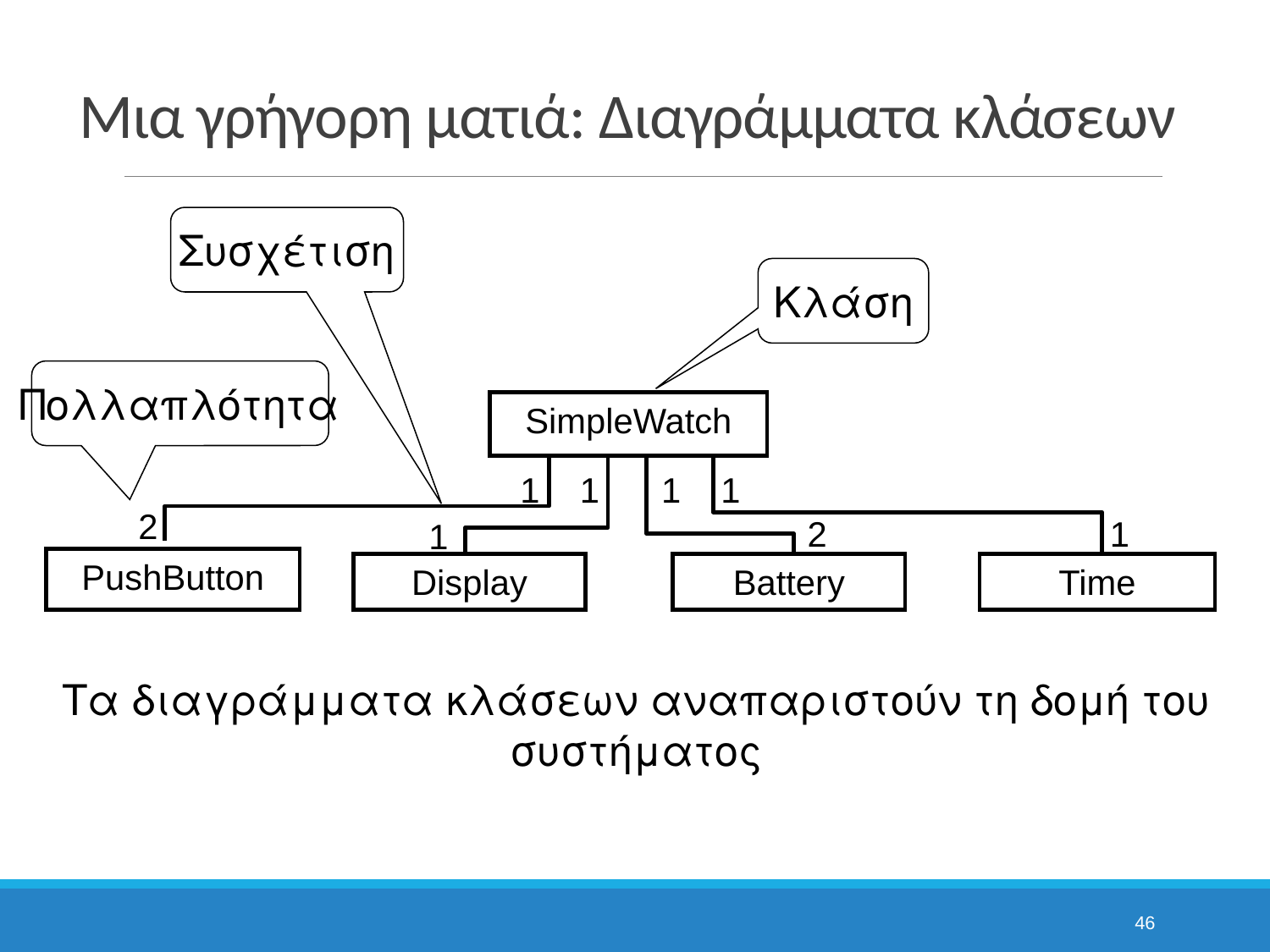

# Μια γρήγορη ματιά: Διαγράμματα κλάσεων
Συσχέτιση
Κλάση
Πολλαπλότητα
SimpleWatch

1
1
1
1
2
2
1
1
PushButton
Display
Battery
Time
Τα διαγράμματα κλάσεων αναπαριστούν τη δομή του συστήματος
46